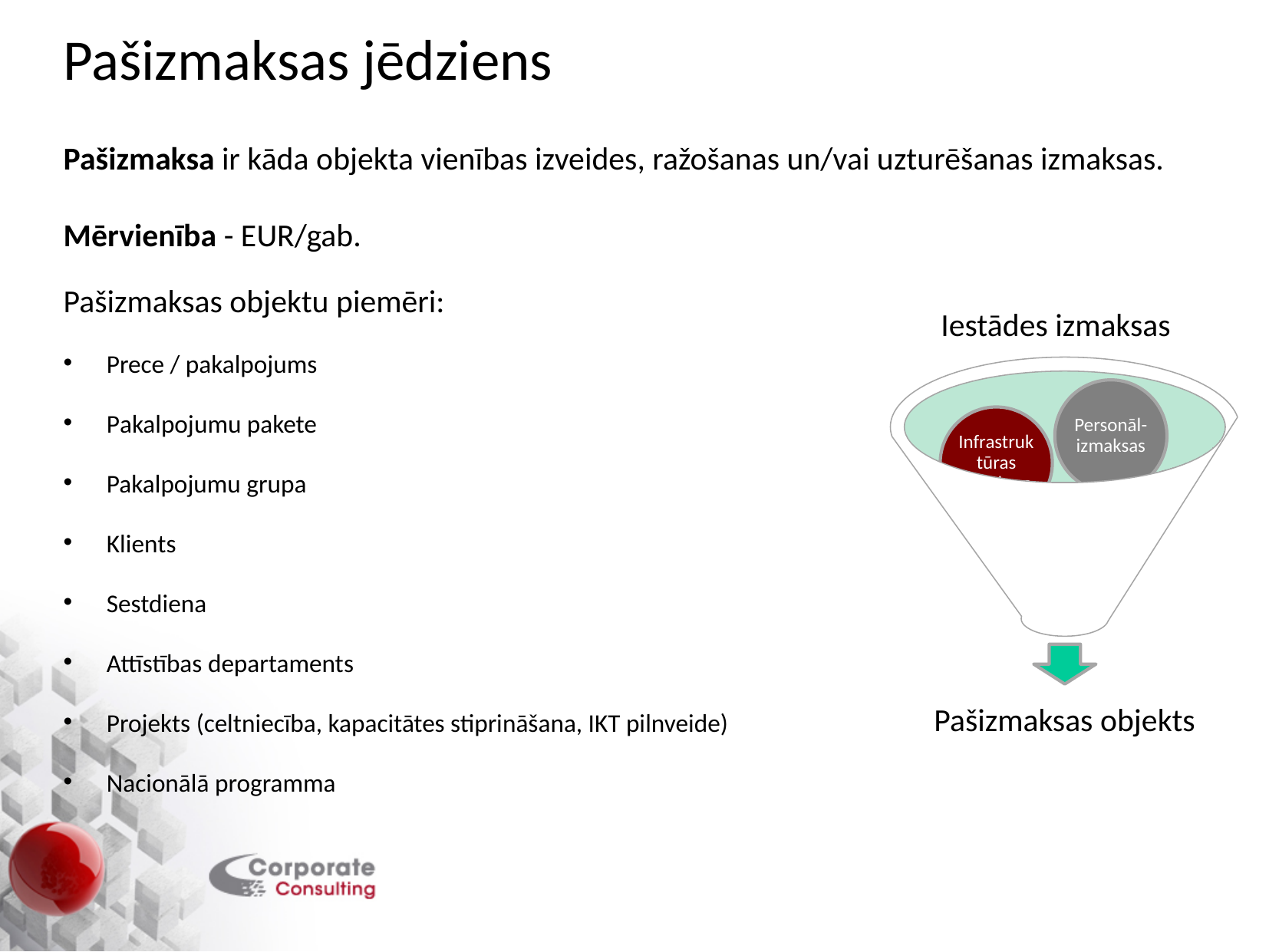

# Pašizmaksas jēdziens
Pašizmaksa ir kāda objekta vienības izveides, ražošanas un/vai uzturēšanas izmaksas.
Mērvienība - EUR/gab.
Pašizmaksas objektu piemēri:
Prece / pakalpojums
Pakalpojumu pakete
Pakalpojumu grupa
Klients
Sestdiena
Attīstības departaments
Projekts (celtniecība, kapacitātes stiprināšana, IKT pilnveide)
Nacionālā programma

Iestādes izmaksas

Personāl-izmaksas
Infrastruktūras izmaksas
Citas izmaksas

Pašizmaksas objekts